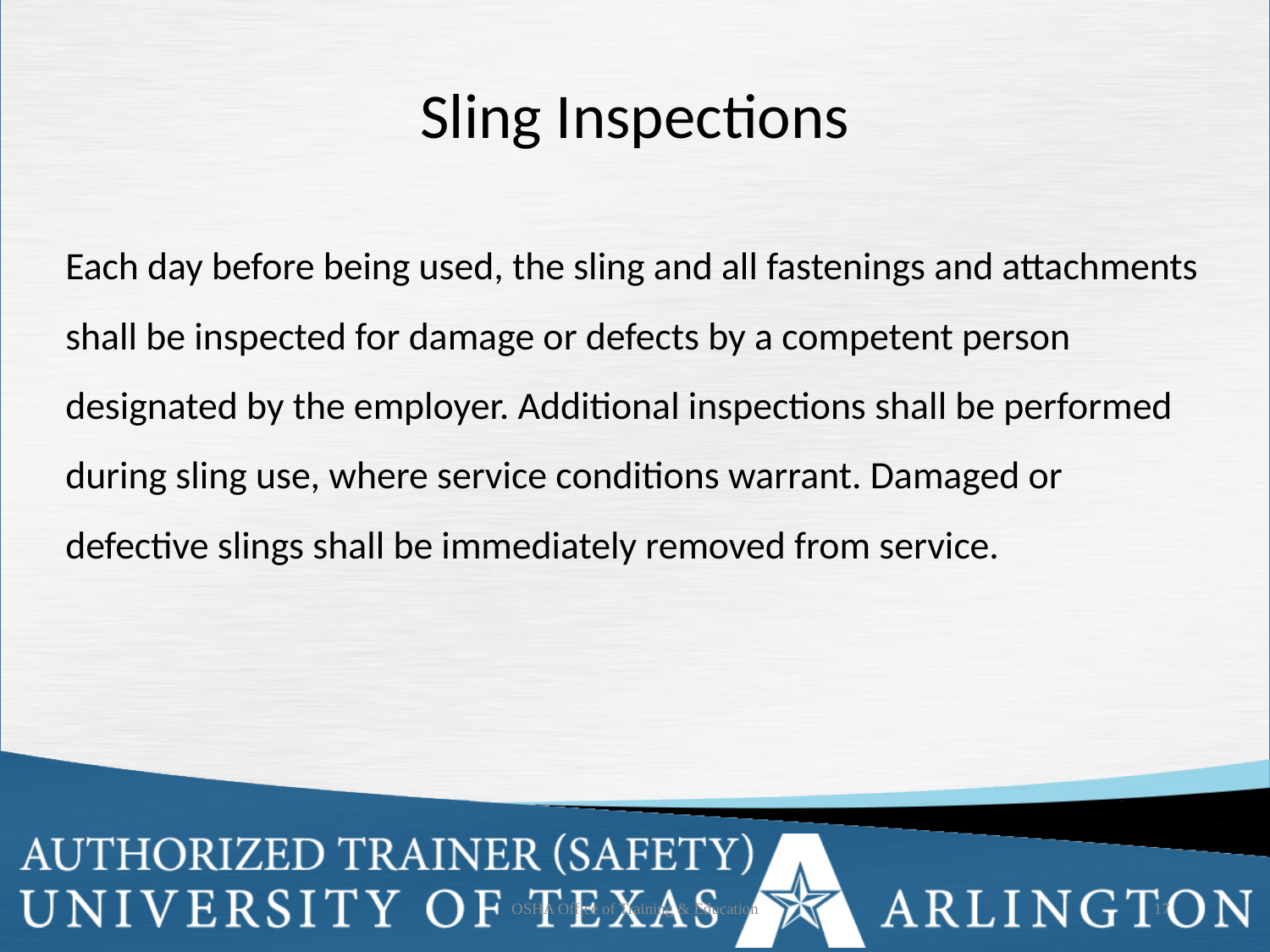

Sling Inspections
Each day before being used, the sling and all fastenings and attachments shall be inspected for damage or defects by a competent person designated by the employer. Additional inspections shall be performed during sling use, where service conditions warrant. Damaged or defective slings shall be immediately removed from service.
OSHA Office of Training & Education
17